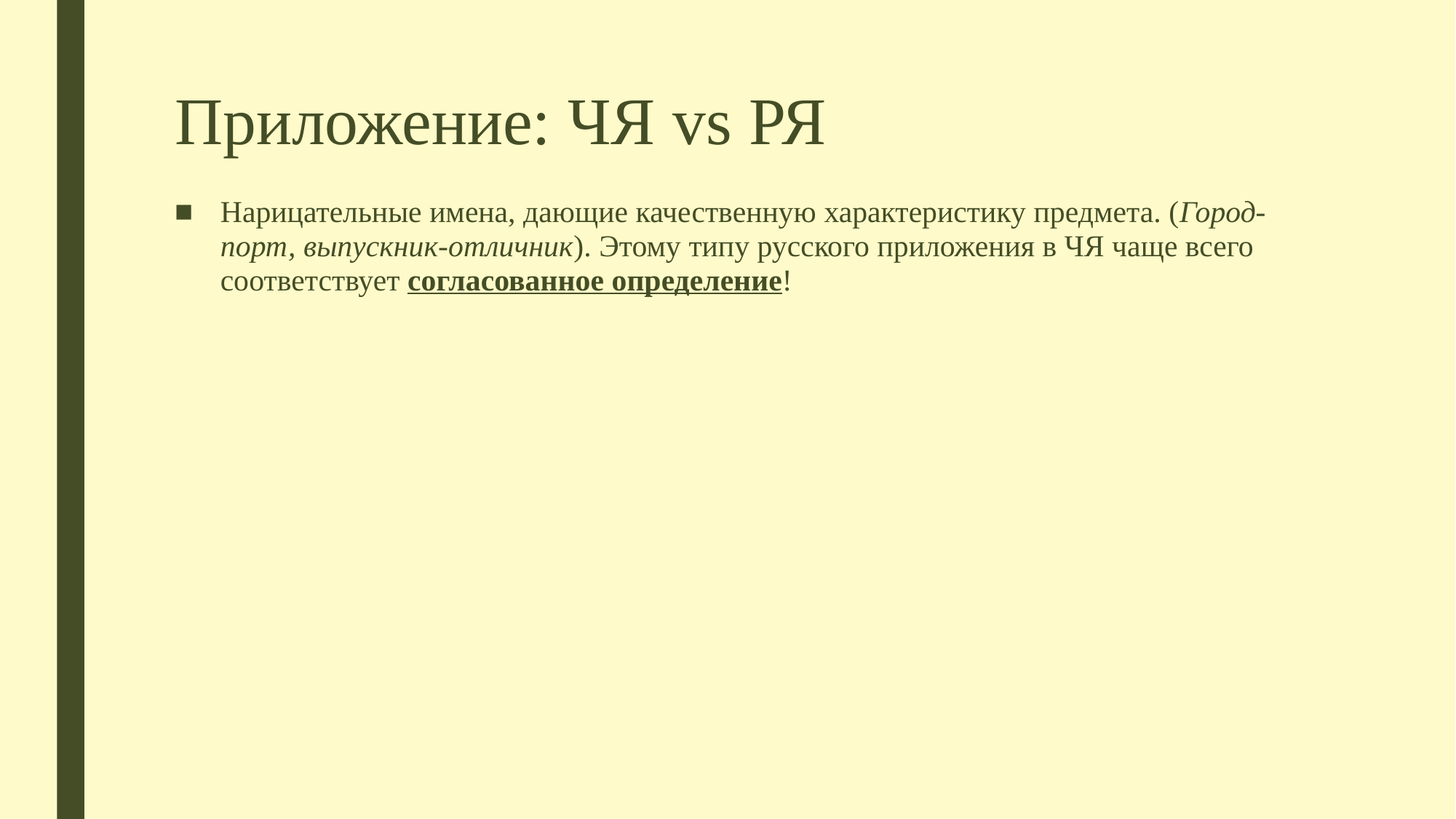

# Приложение: ЧЯ vs РЯ
Нарицательные имена, дающие качественную характеристику предмета. (Город-порт, выпускник-отличник). Этому типу русского приложения в ЧЯ чаще всего соответствует согласованное определение!